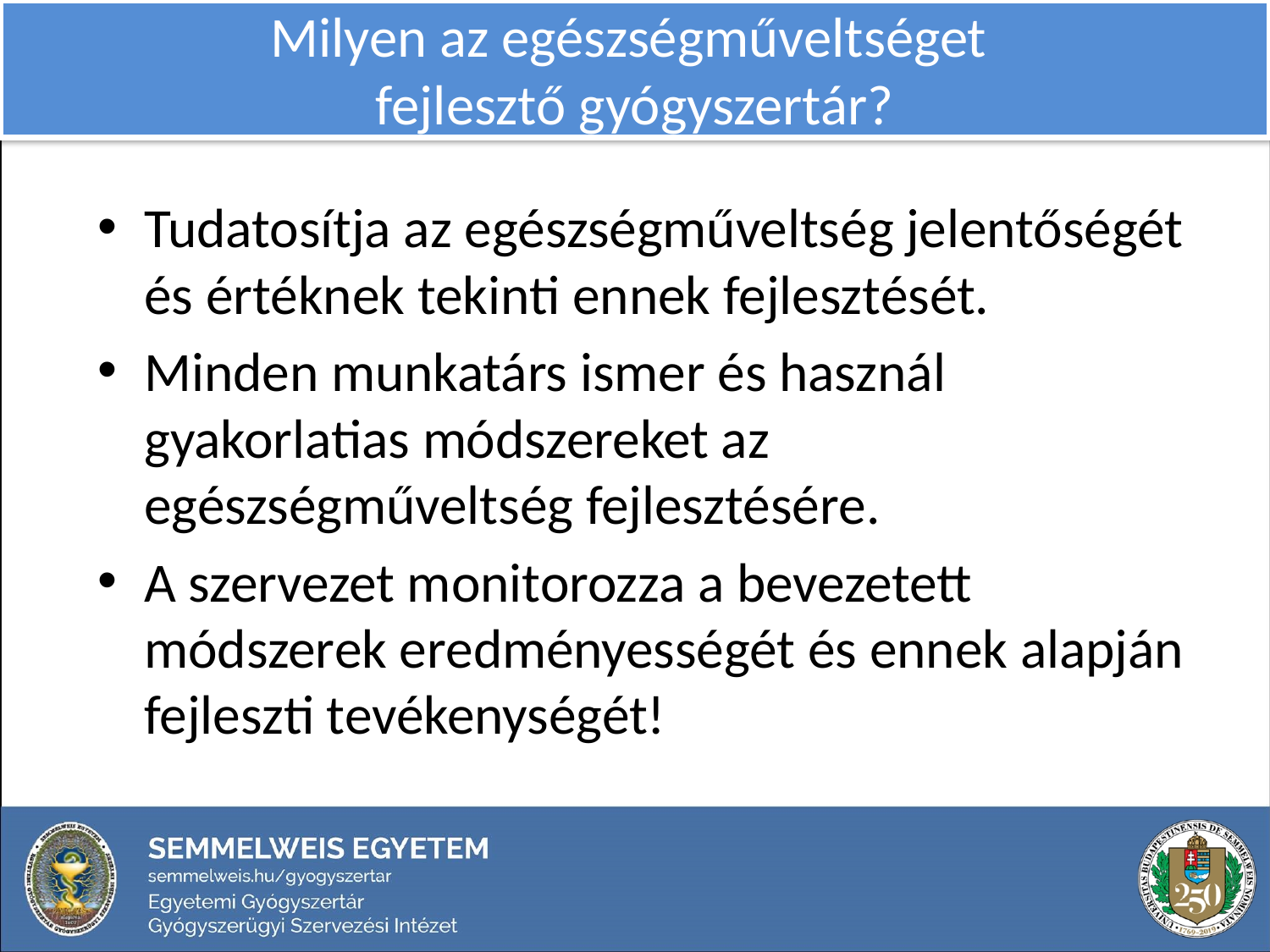

Milyen az egészségműveltséget
fejlesztő gyógyszertár?
Tudatosítja az egészségműveltség jelentőségét és értéknek tekinti ennek fejlesztését.
Minden munkatárs ismer és használ gyakorlatias módszereket az egészségműveltség fejlesztésére.
A szervezet monitorozza a bevezetett módszerek eredményességét és ennek alapján fejleszti tevékenységét!